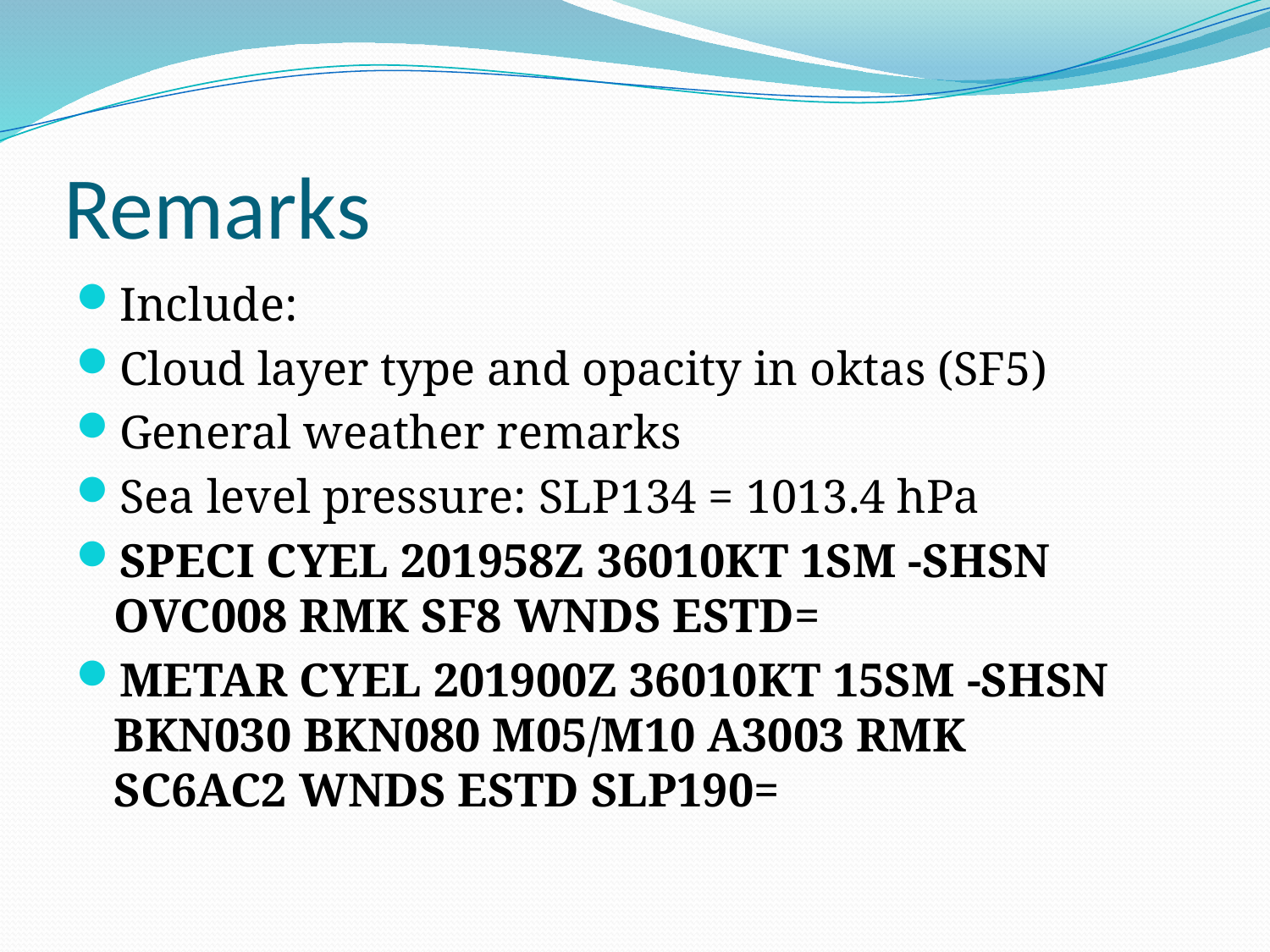

# Remarks
Include:
Cloud layer type and opacity in oktas (SF5)
General weather remarks
Sea level pressure: SLP134 = 1013.4 hPa
SPECI CYEL 201958Z 36010KT 1SM -SHSN OVC008 RMK SF8 WNDS ESTD=
METAR CYEL 201900Z 36010KT 15SM -SHSN BKN030 BKN080 M05/M10 A3003 RMK
SC6AC2 WNDS ESTD SLP190=